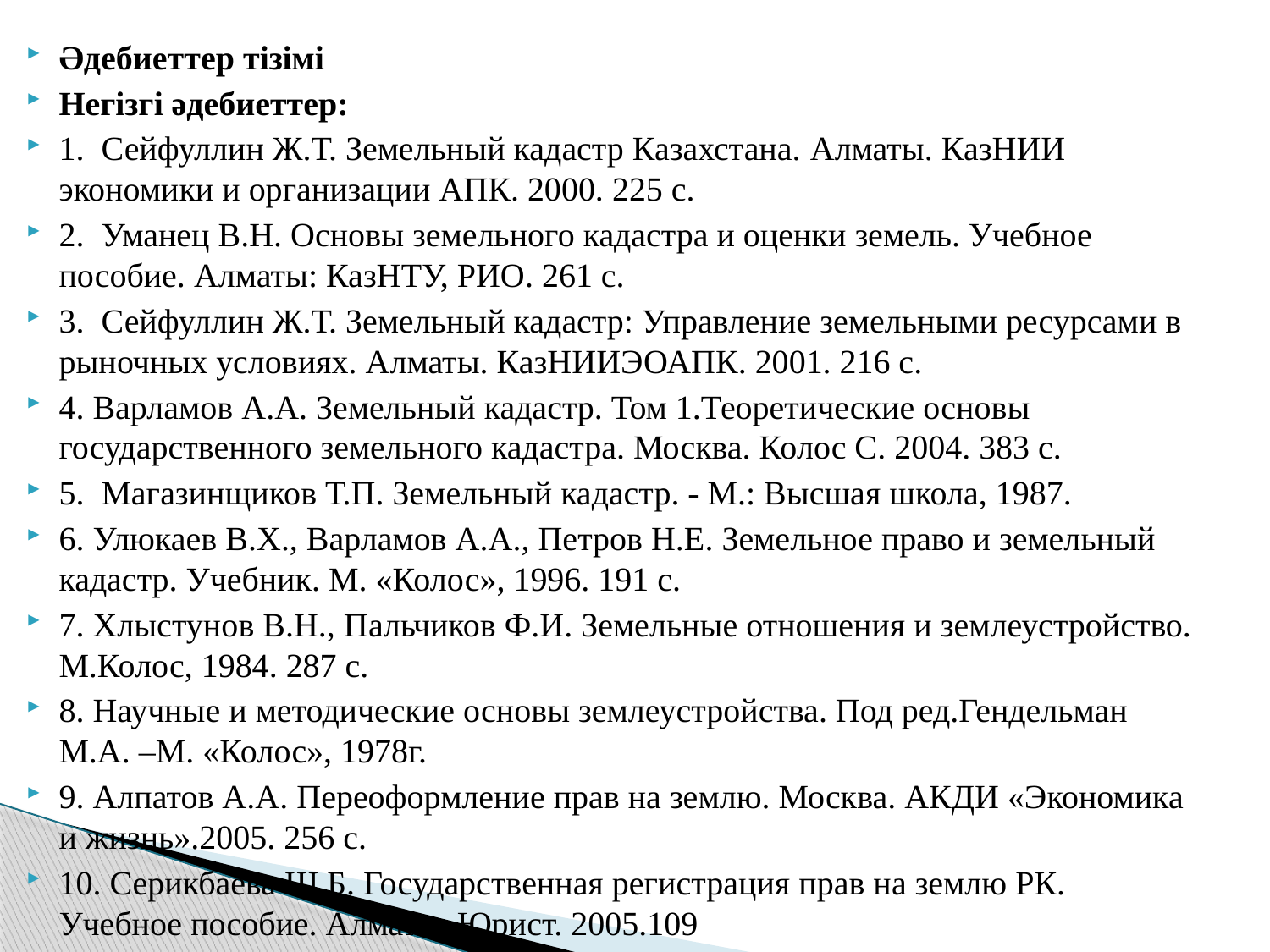

Әдебиеттер тізімі
Негізгі әдебиеттер:
1.  Сейфуллин Ж.Т. Земельный кадастр Казахстана. Алматы. КазНИИ экономики и организации АПК. 2000. 225 с.
2.  Уманец В.Н. Основы земельного кадастра и оценки земель. Учебное пособие. Алматы: КазНТУ, РИО. 261 с.
3.  Сейфуллин Ж.Т. Земельный кадастр: Управление земельными ресурсами в рыночных условиях. Алматы. КазНИИЭОАПК. 2001. 216 с.
4. Варламов А.А. Земельный кадастр. Том 1.Теоретические основы государственного земельного кадастра. Москва. Колос С. 2004. 383 с.
5.  Магазинщиков Т.П. Земельный кадастр. - М.: Высшая школа, 1987.
6. Улюкаев В.Х., Варламов А.А., Петров Н.Е. Земельное право и земельный кадастр. Учебник. М. «Колос», 1996. 191 с.
7. Хлыстунов В.Н., Пальчиков Ф.И. Земельные отношения и землеустройство. М.Колос, 1984. 287 с.
8. Научные и методические основы землеустройства. Под ред.Гендельман М.А. –М. «Колос», 1978г.
9. Алпатов А.А. Переоформление прав на землю. Москва. АКДИ «Экономика и жизнь».2005. 256 с.
10. Серикбаева Ш.Б. Государственная регистрация прав на землю РК. Учебное пособие. Алматы. Юрист. 2005.109